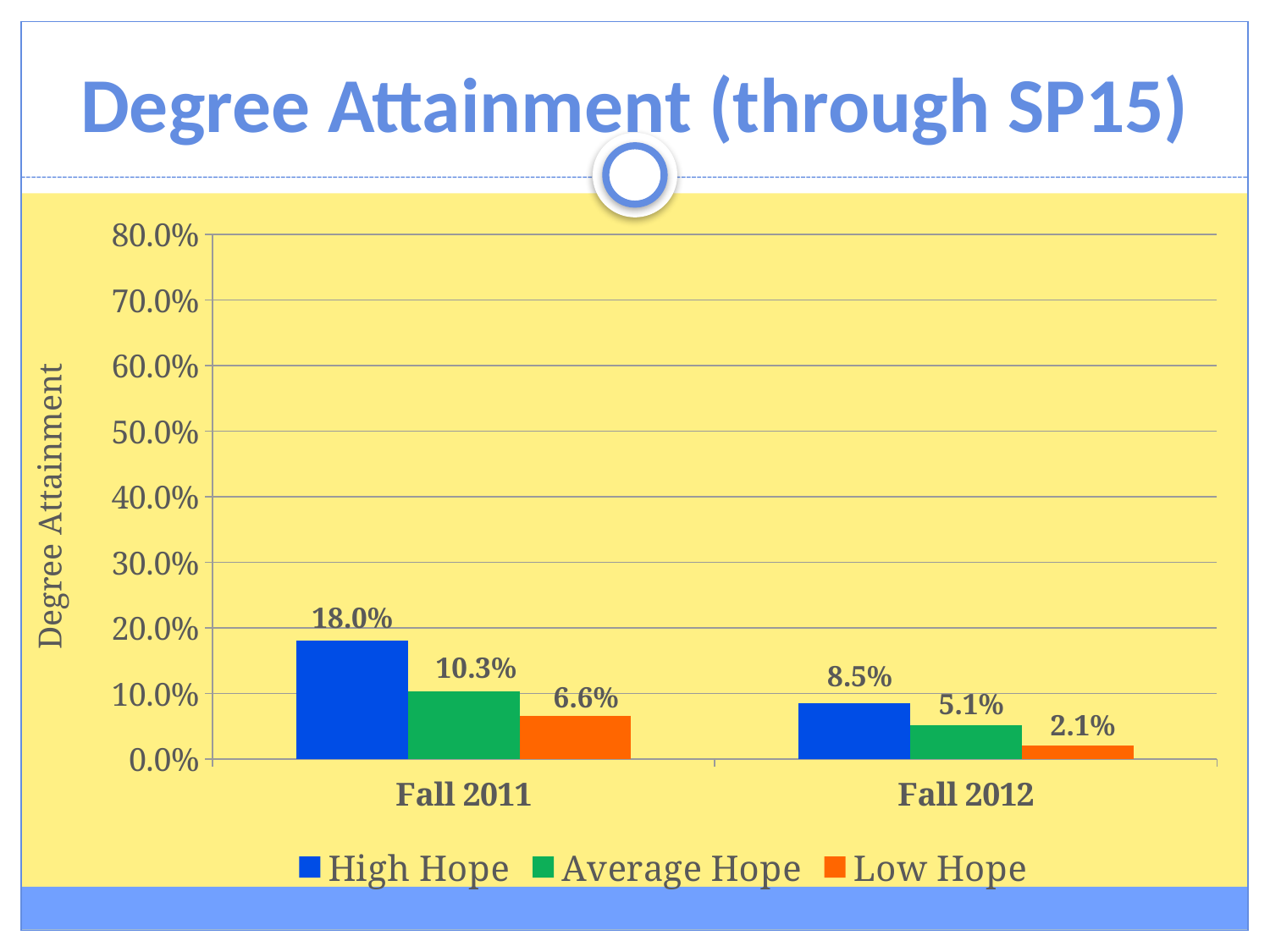

# Degree Attainment (through SP15)

### Chart

| Category | High Hope | Average Hope | Low Hope |
|---|---|---|---|
| Fall 2011 | 0.18 | 0.103 | 0.066 |
| Fall 2012 | 0.085 | 0.051 | 0.021 |
Degree Attainment